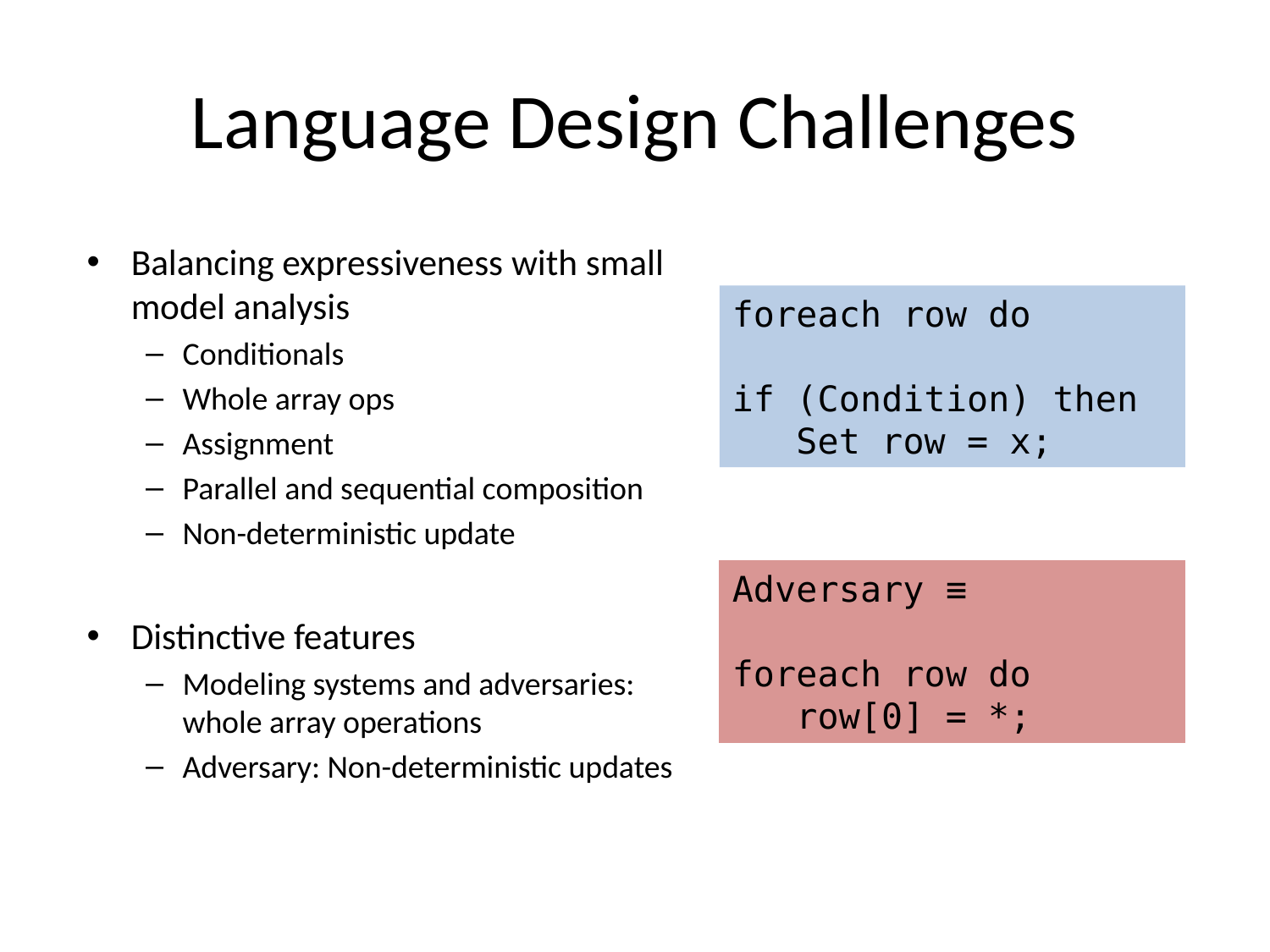

# Language Design Challenges
Balancing expressiveness with small model analysis
Conditionals
Whole array ops
Assignment
Parallel and sequential composition
Non-deterministic update

Distinctive features
Modeling systems and adversaries: whole array operations
Adversary: Non-deterministic updates
foreach row do

if (Condition) then
   Set row = x;
Adversary ≡

foreach row do
   row[0] = *;